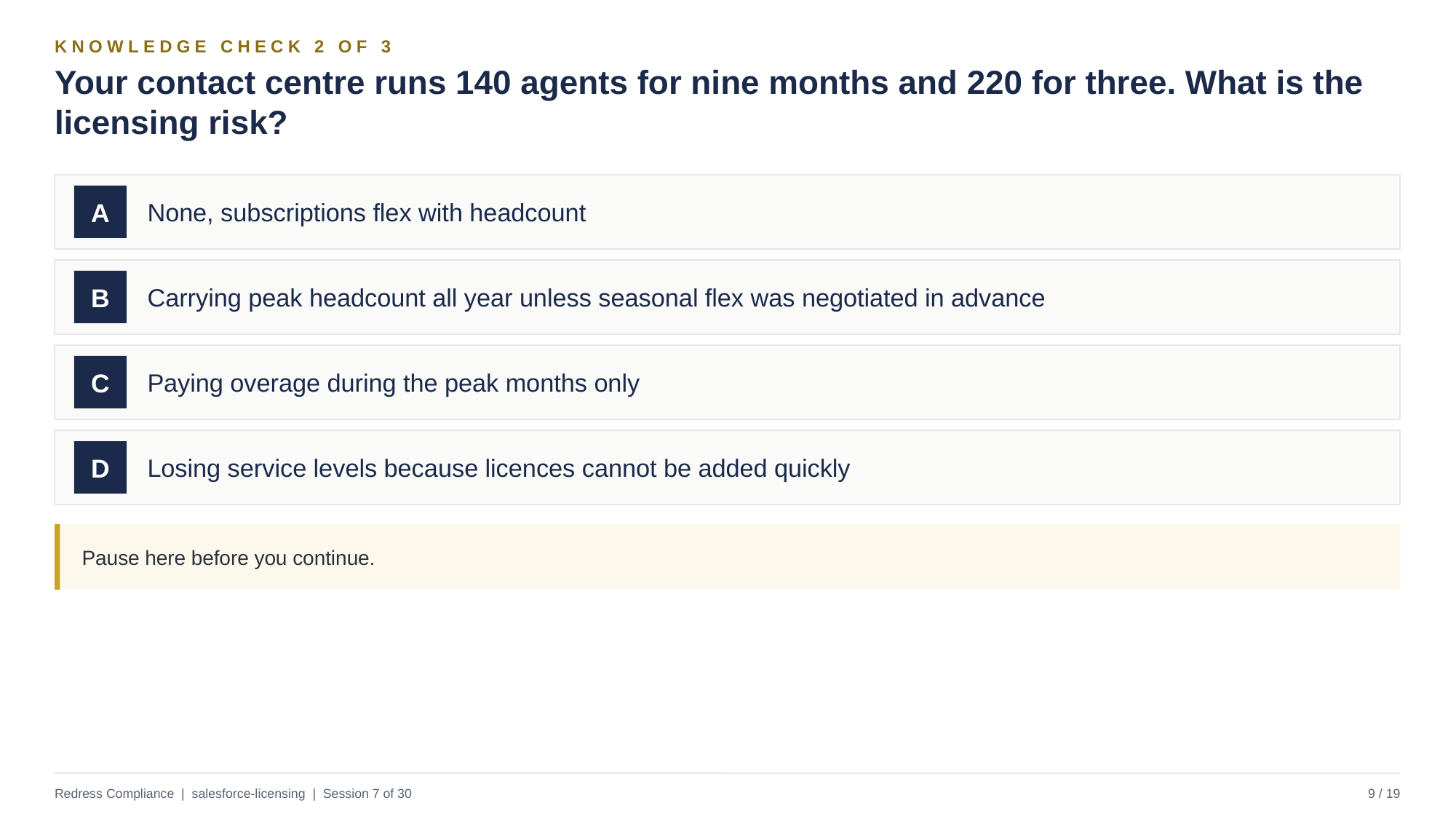

KNOWLEDGE CHECK 2 OF 3
Your contact centre runs 140 agents for nine months and 220 for three. What is the licensing risk?

None, subscriptions flex with headcount

A

Carrying peak headcount all year unless seasonal flex was negotiated in advance

B

Paying overage during the peak months only

C

Losing service levels because licences cannot be added quickly

D

Pause here before you continue.

Redress Compliance  |  salesforce-licensing  |  Session 7 of 30
9 / 19